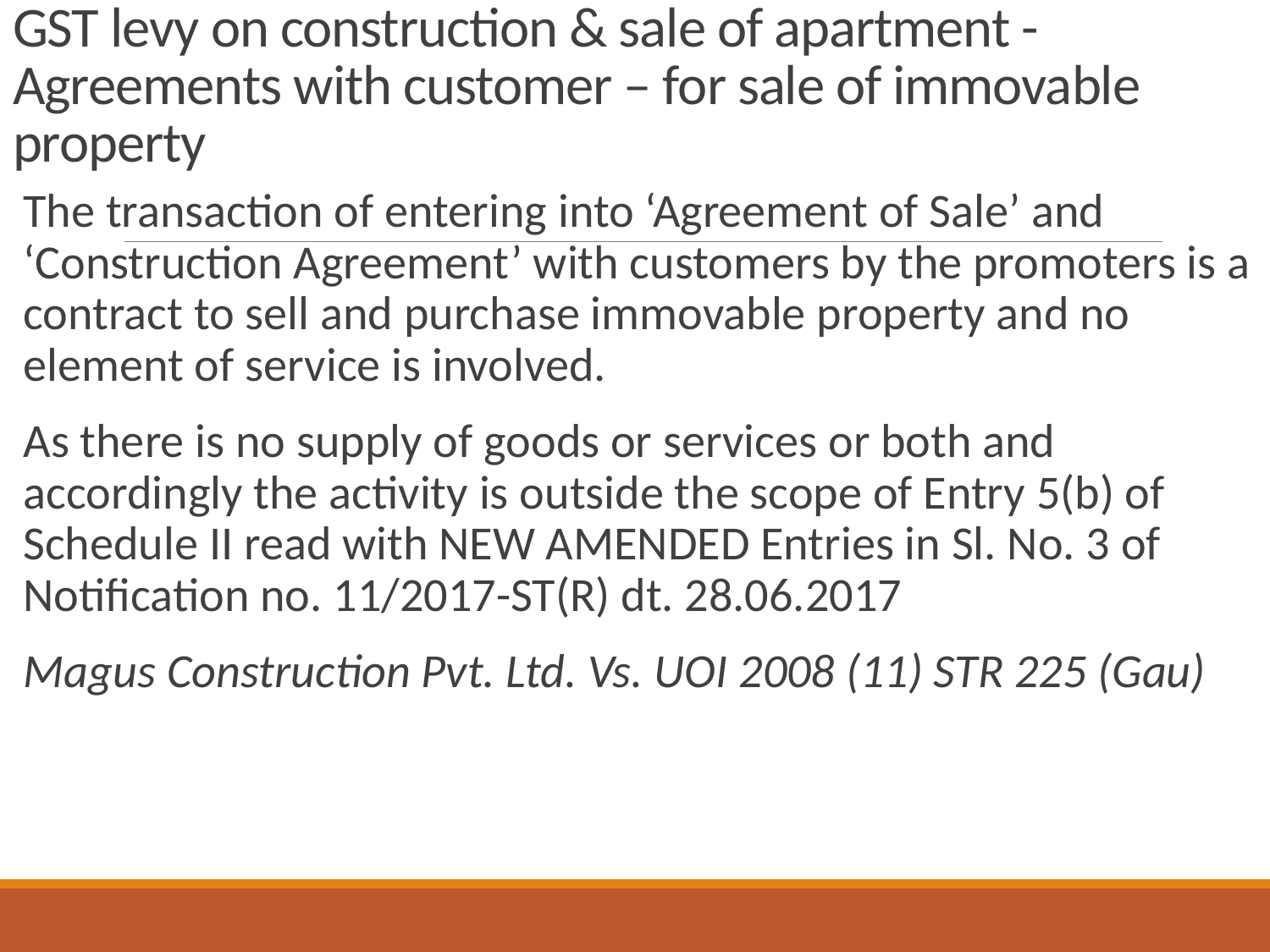

# GST levy on construction & sale of apartment - Agreements with customer – for sale of immovable property
The transaction of entering into ‘Agreement of Sale’ and ‘Construction Agreement’ with customers by the promoters is a contract to sell and purchase immovable property and no element of service is involved.
As there is no supply of goods or services or both and accordingly the activity is outside the scope of Entry 5(b) of Schedule II read with NEW AMENDED Entries in Sl. No. 3 of Notification no. 11/2017-ST(R) dt. 28.06.2017
Magus Construction Pvt. Ltd. Vs. UOI 2008 (11) STR 225 (Gau)